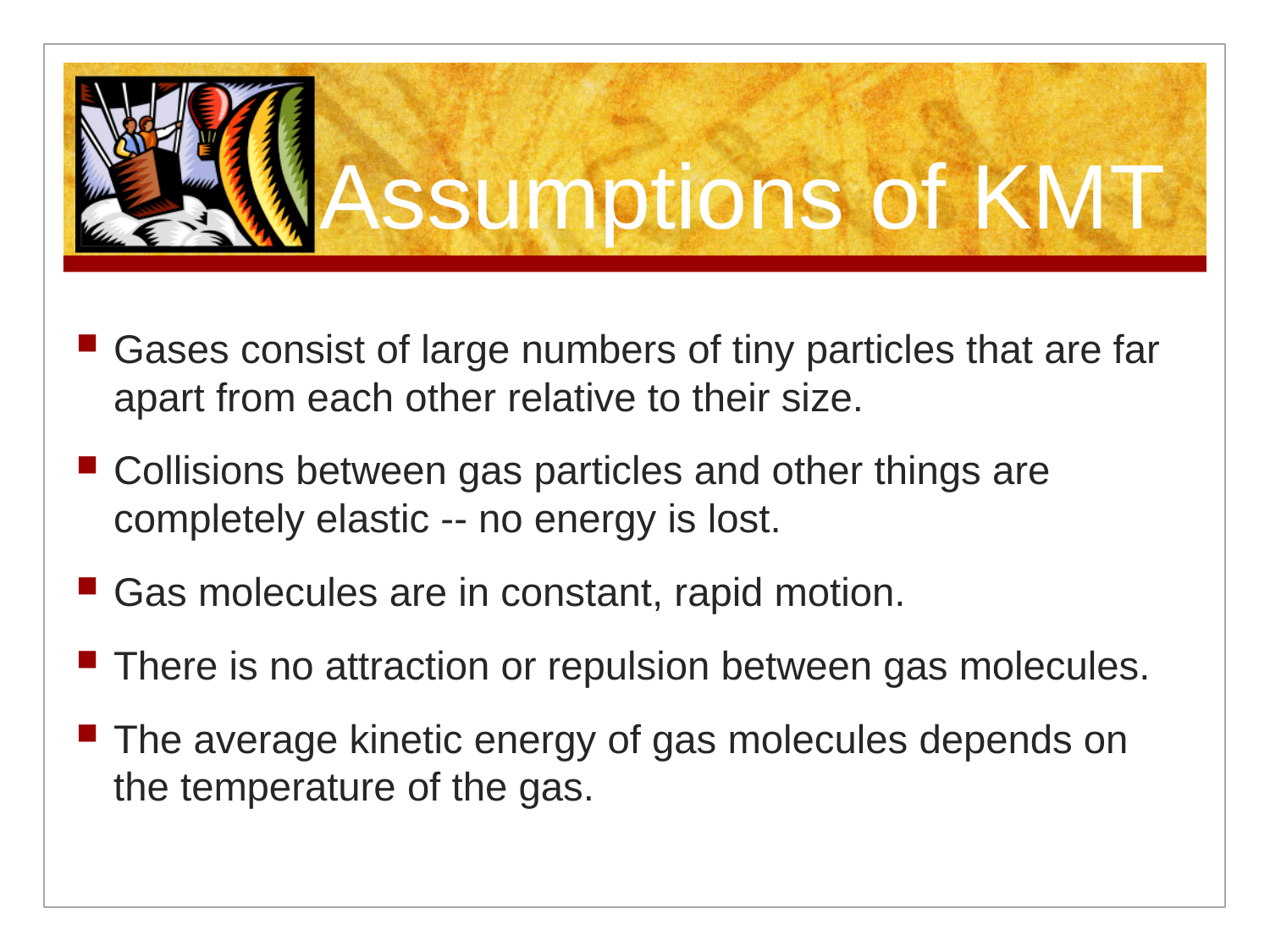

# Assumptions of KMT
Gases consist of large numbers of tiny particles that are far apart from each other relative to their size.
Collisions between gas particles and other things are completely elastic -- no energy is lost.
Gas molecules are in constant, rapid motion.
There is no attraction or repulsion between gas molecules.
The average kinetic energy of gas molecules depends on the temperature of the gas.